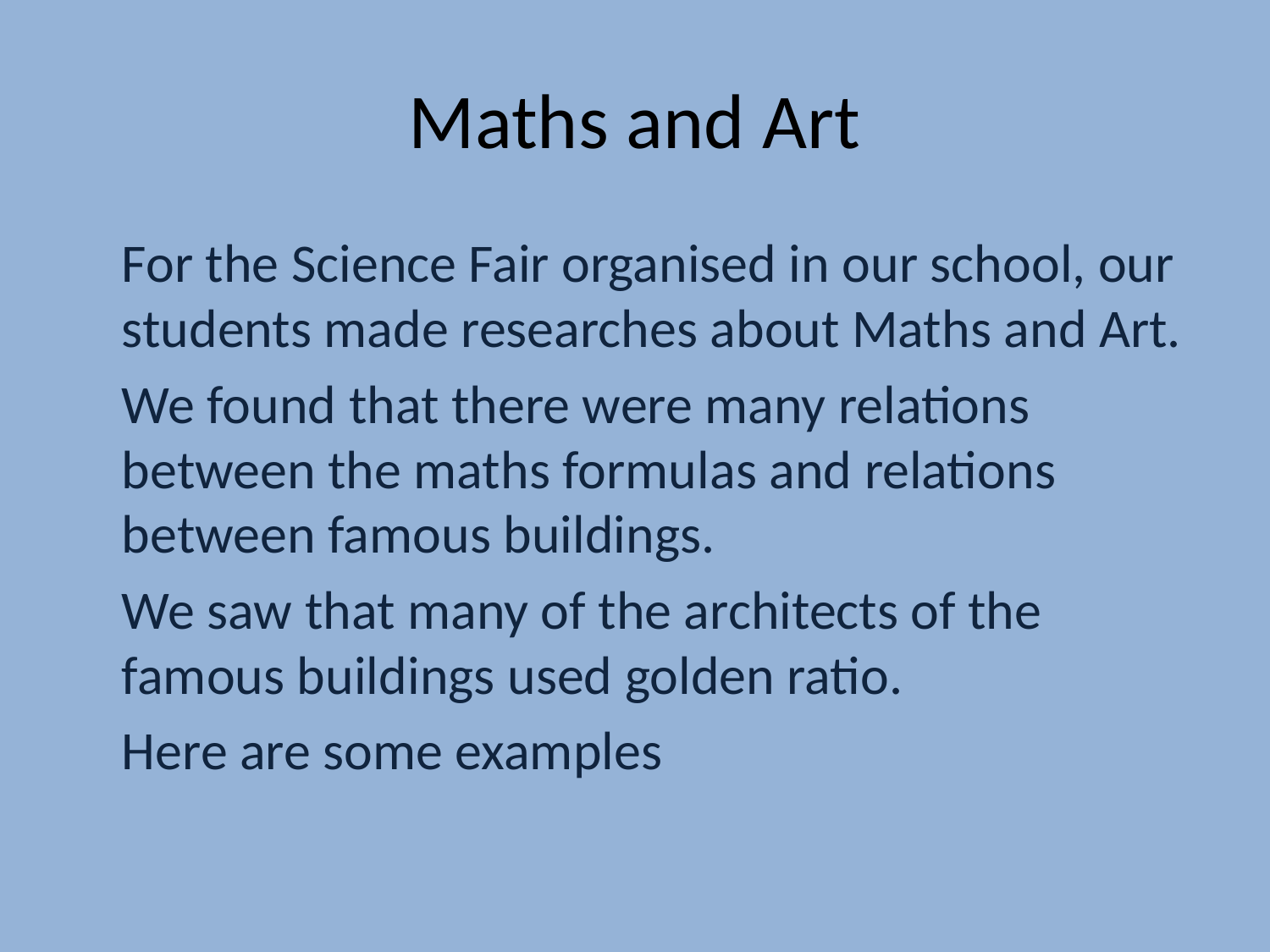

# Maths and Art
	For the Science Fair organised in our school, our students made researches about Maths and Art.
	We found that there were many relations between the maths formulas and relations between famous buildings.
	We saw that many of the architects of the famous buildings used golden ratio.
	Here are some examples